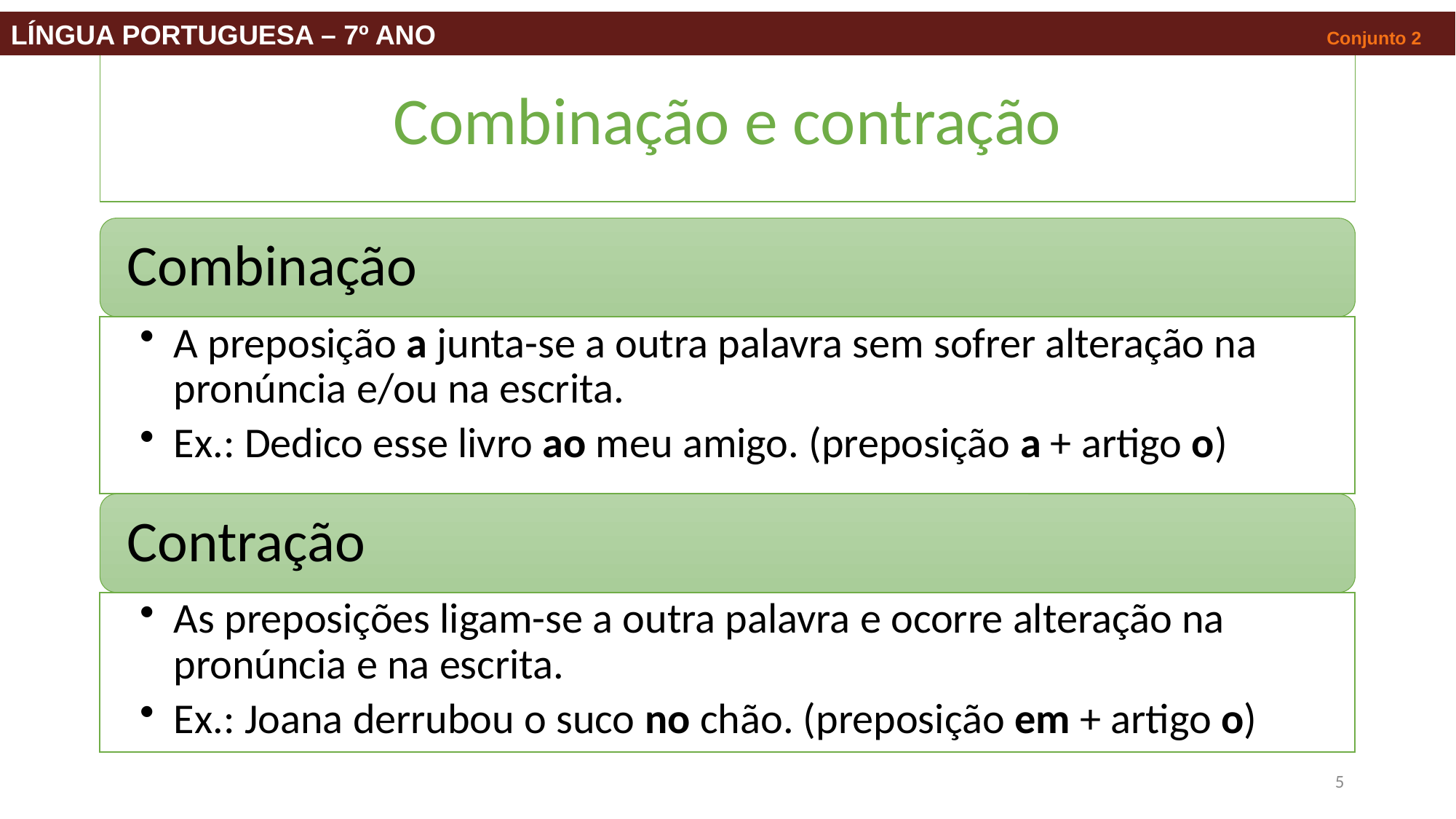

LÍNGUA PORTUGUESA – 7º ANO									 Conjunto 2
# Combinação e contração
Combinação
A preposição a junta-se a outra palavra sem sofrer alteração na pronúncia e/ou na escrita.
Ex.: Dedico esse livro ao meu amigo. (preposição a + artigo o)
Contração
As preposições ligam-se a outra palavra e ocorre alteração na pronúncia e na escrita.
Ex.: Joana derrubou o suco no chão. (preposição em + artigo o)
5